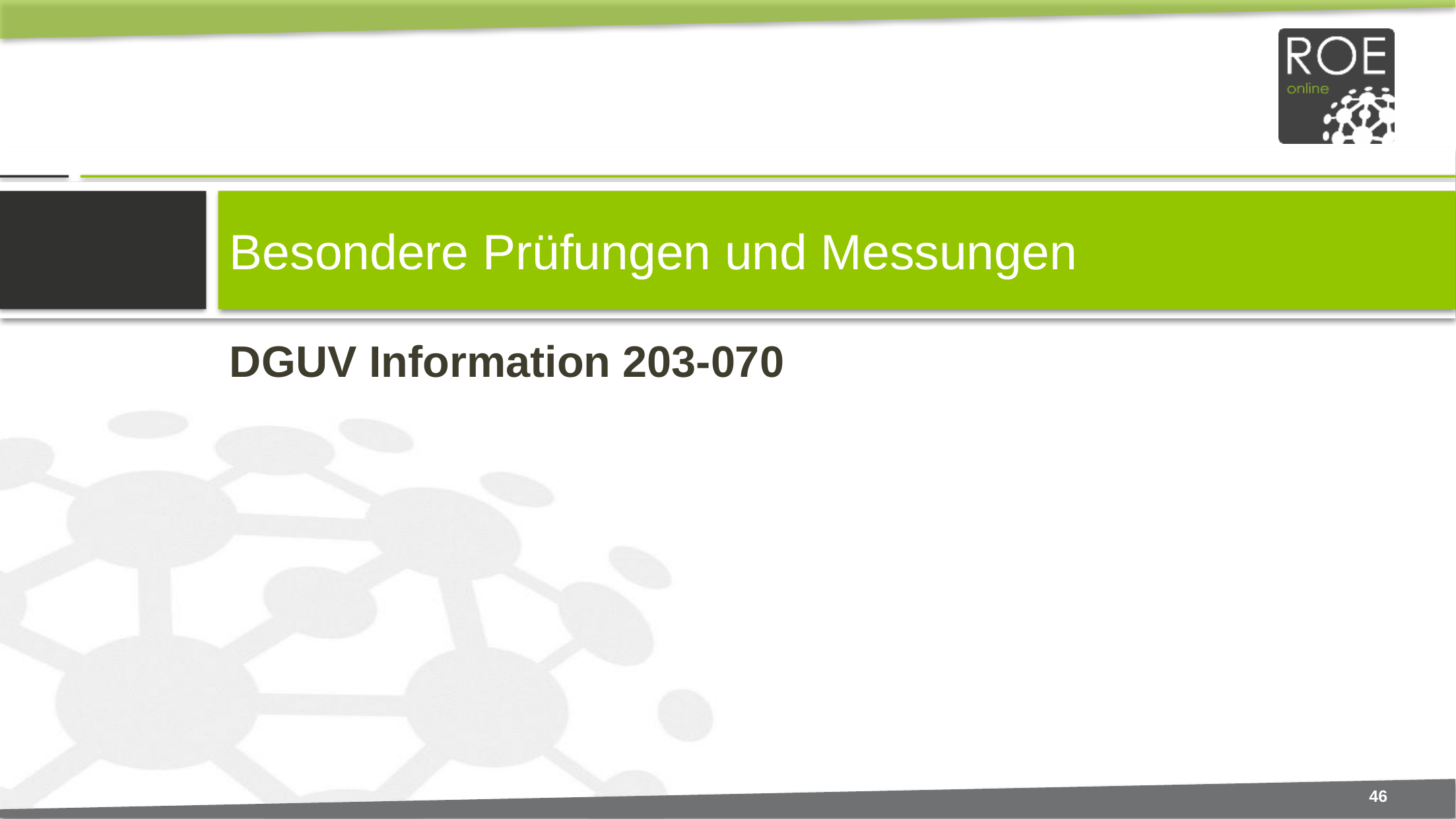

# Besondere Prüfungen und Messungen
DGUV Information 203-070
46